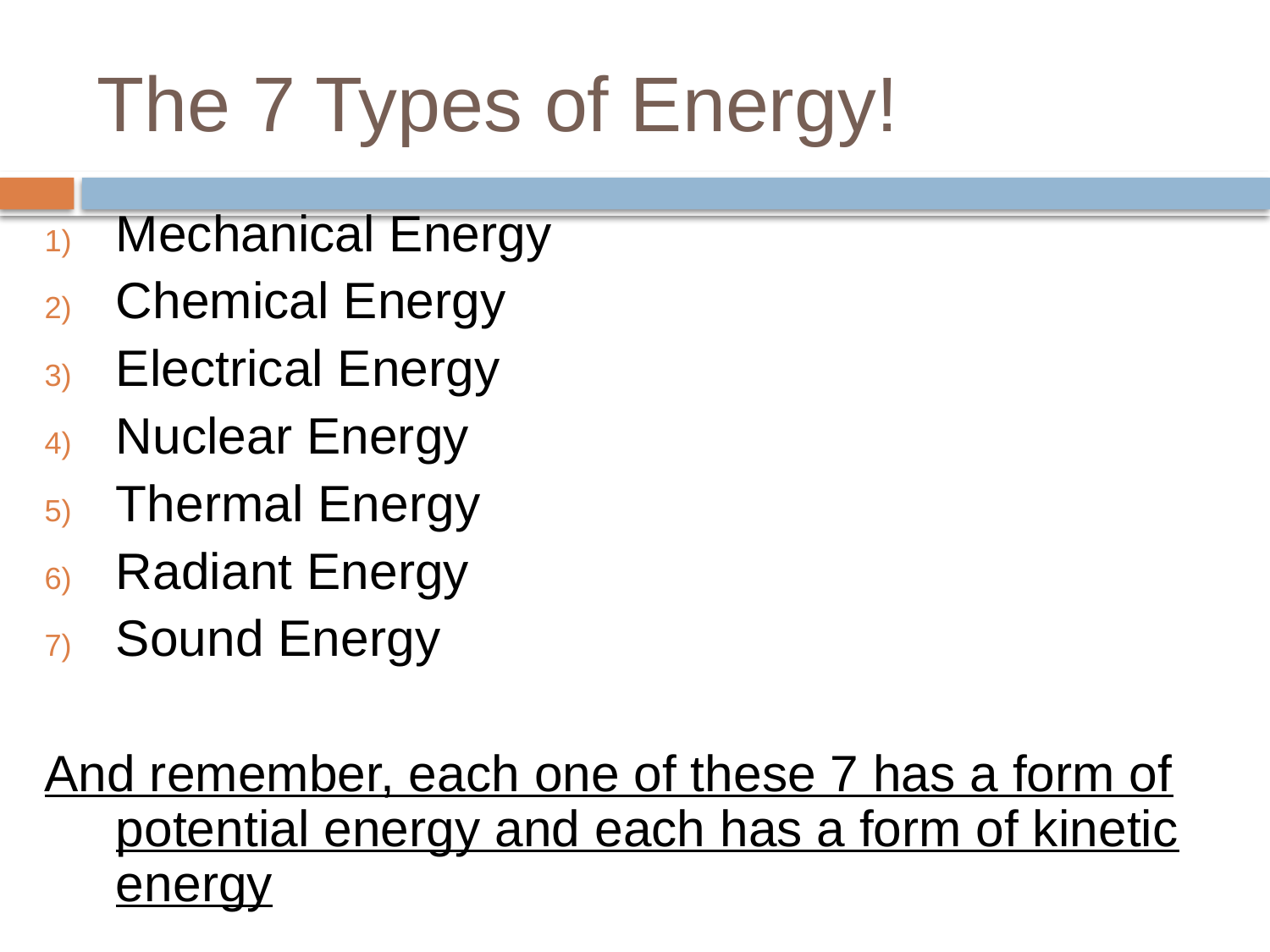

# The 7 Types of Energy!
Mechanical Energy
Chemical Energy
Electrical Energy
Nuclear Energy
Thermal Energy
Radiant Energy
Sound Energy

And remember, each one of these 7 has a form of potential energy and each has a form of kinetic energy